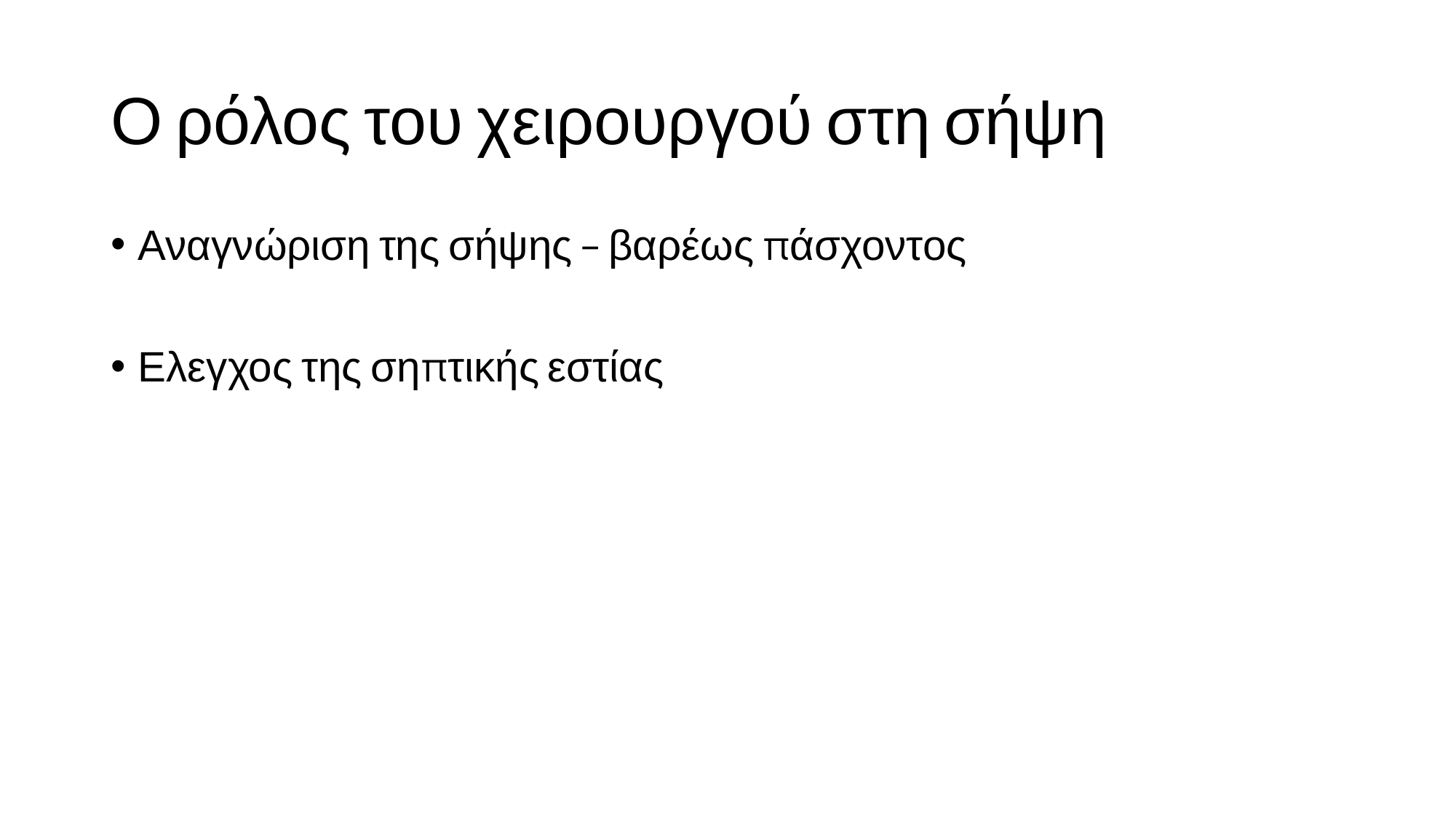

# Ο ρόλος του χειρουργού στη σήψη
Αναγνώριση της σήψης – βαρέως πάσχοντος

Ελεγχος της σηπτικής εστίας